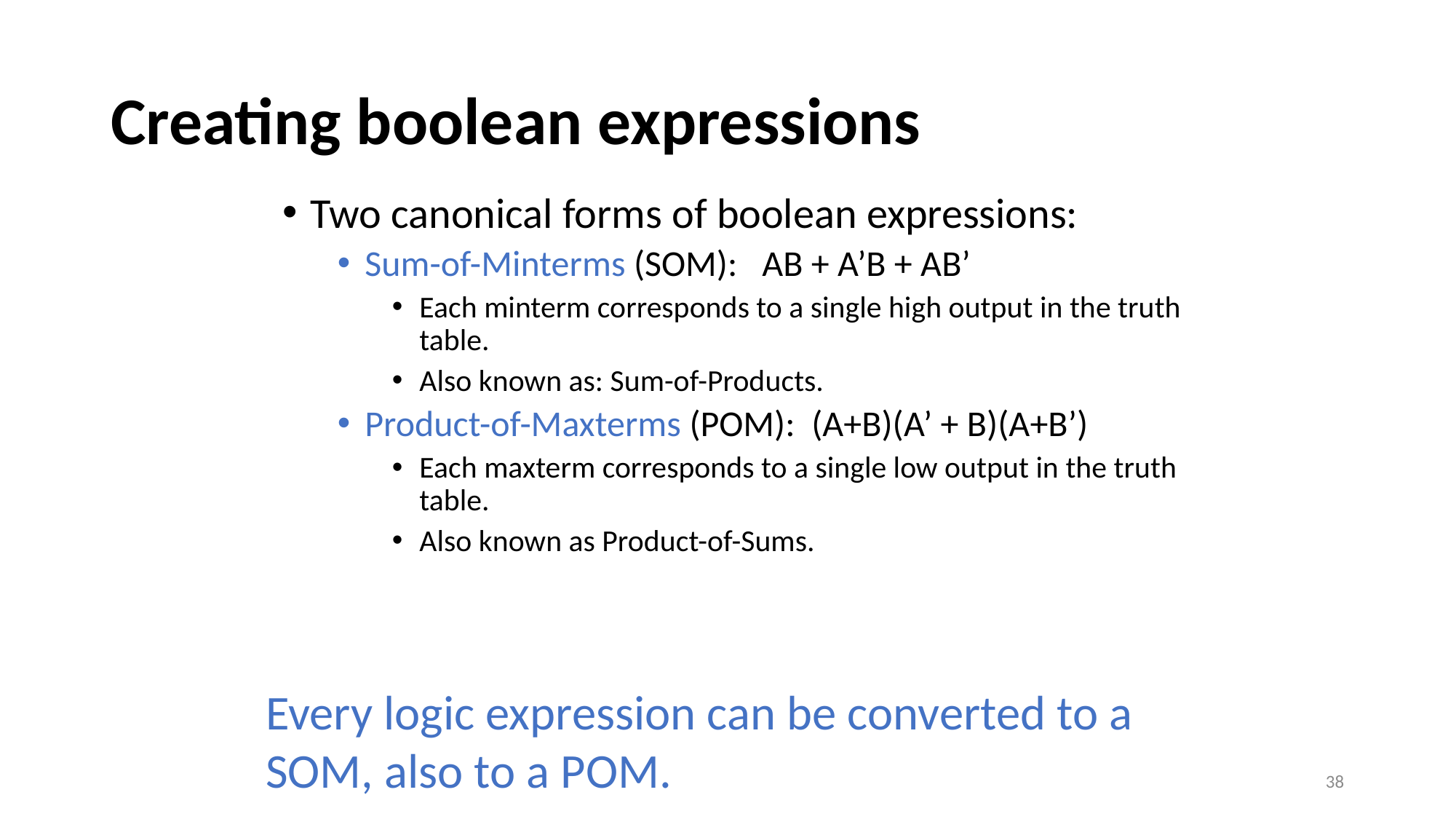

# Creating boolean expressions
Two canonical forms of boolean expressions:
Sum-of-Minterms (SOM):   AB + A’B + AB’
Each minterm corresponds to a single high output in the truth table.
Also known as: Sum-of-Products.
Product-of-Maxterms (POM):  (A+B)(A’ + B)(A+B’)
Each maxterm corresponds to a single low output in the truth table.
Also known as Product-of-Sums.

Every logic expression can be converted to a SOM, also to a POM.
38